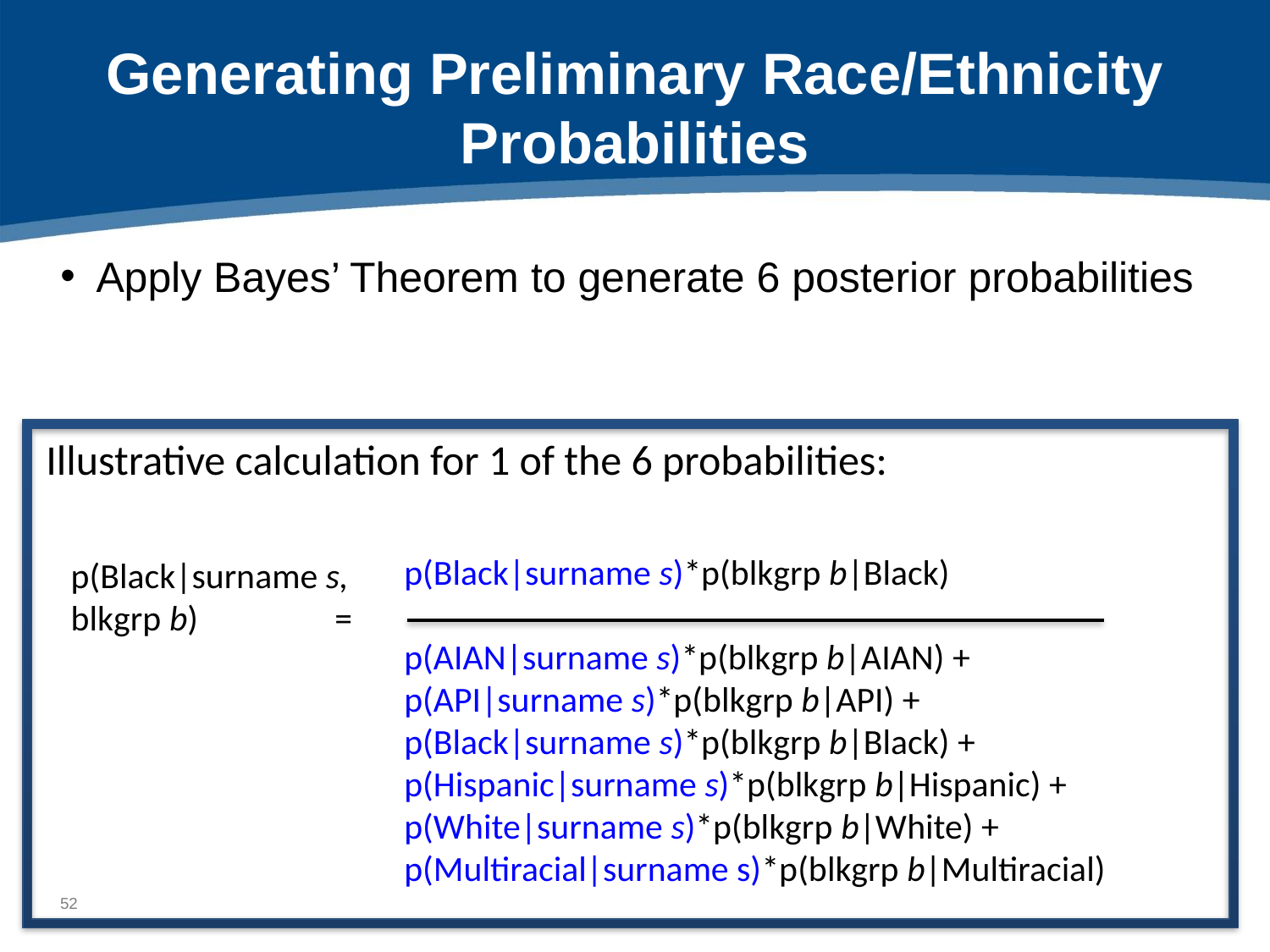

# Generating Preliminary Race/Ethnicity Probabilities
Apply Bayes’ Theorem to generate 6 posterior probabilities

Illustrative calculation for 1 of the 6 probabilities:

p(Black|surname s, blkgrp b)                 =

p(Black|surname s)*p(blkgrp b|Black)

p(AIAN|surname s)*p(blkgrp b|AIAN) +
p(API|surname s)*p(blkgrp b|API) +
p(Black|surname s)*p(blkgrp b|Black) +
p(Hispanic|surname s)*p(blkgrp b|Hispanic) +
p(White|surname s)*p(blkgrp b|White) +
p(Multiracial|surname s)*p(blkgrp b|Multiracial)
52